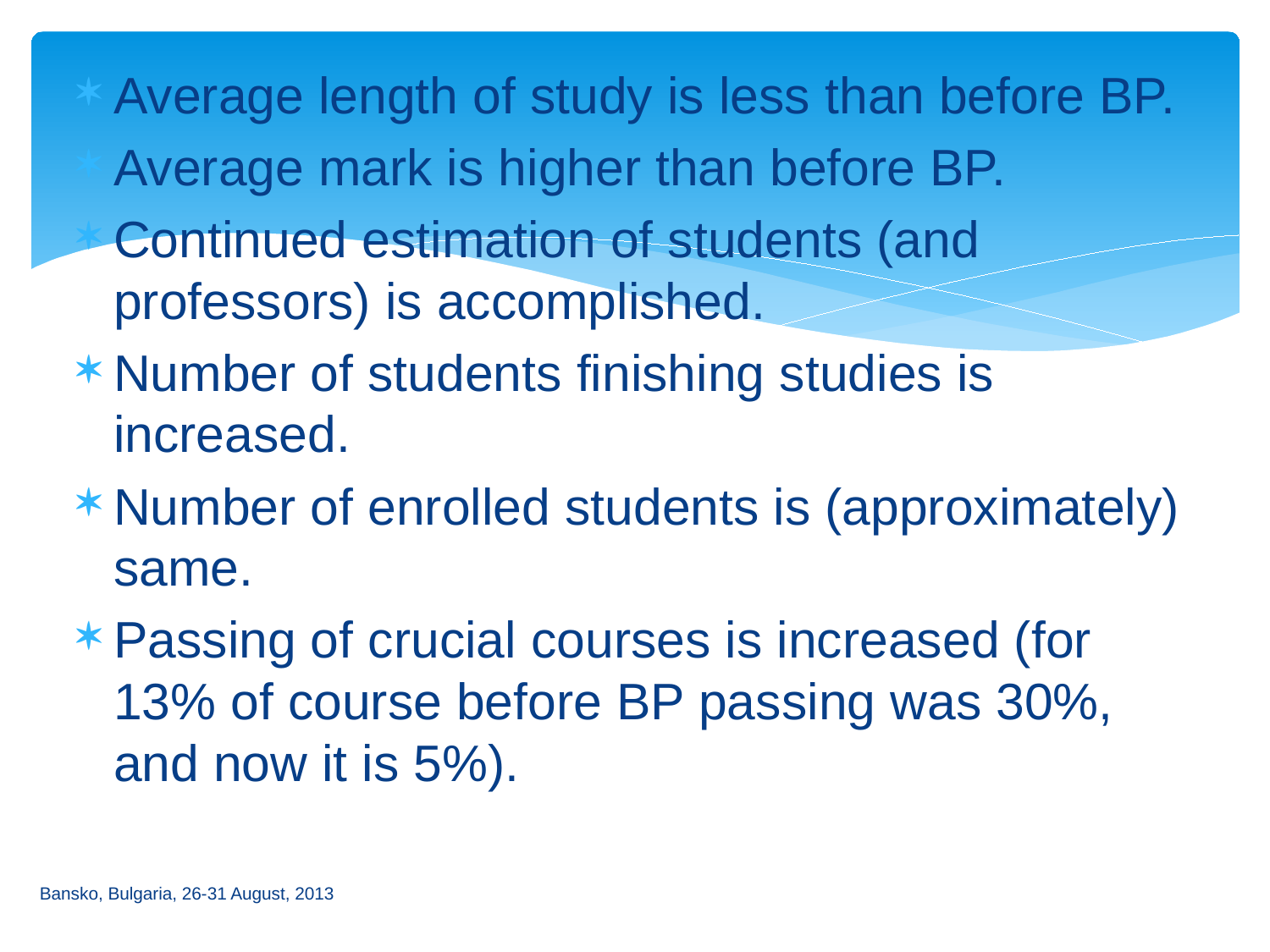

Average length of study is less than before BP.
Average mark is higher than before BP.
Continued estimation of students (and professors) is accomplished.
Number of students finishing studies is increased.
Number of enrolled students is (approximately) same.
Passing of crucial courses is increased (for 13% of course before BP passing was 30%, and now it is 5%).

Bansko, Bulgaria, 26-31 August, 2013